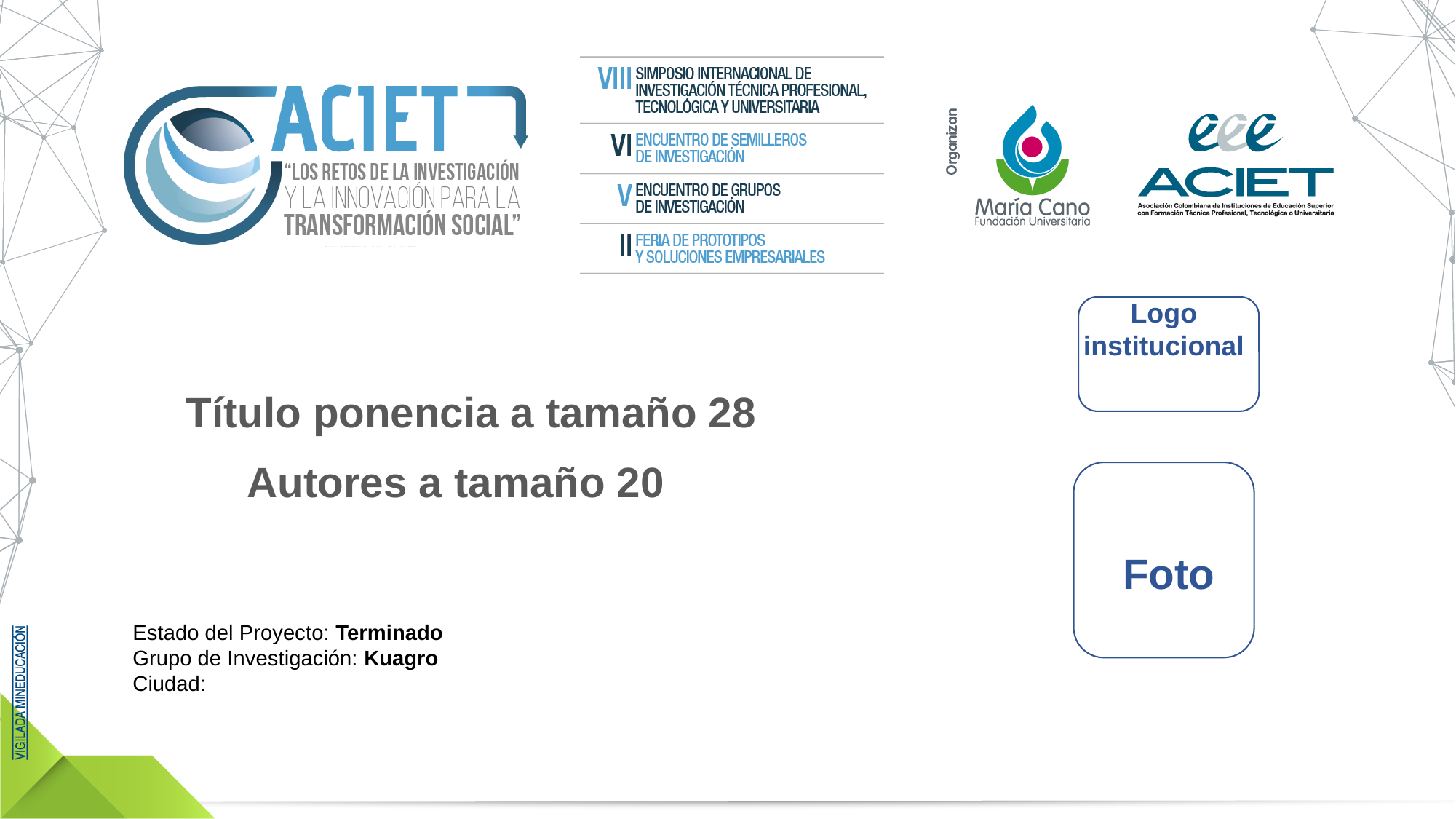

Logo institucional

Título ponencia a tamaño 28
Autores a tamaño 20

Foto
Estado del Proyecto: Terminado
Grupo de Investigación: Kuagro
Ciudad: